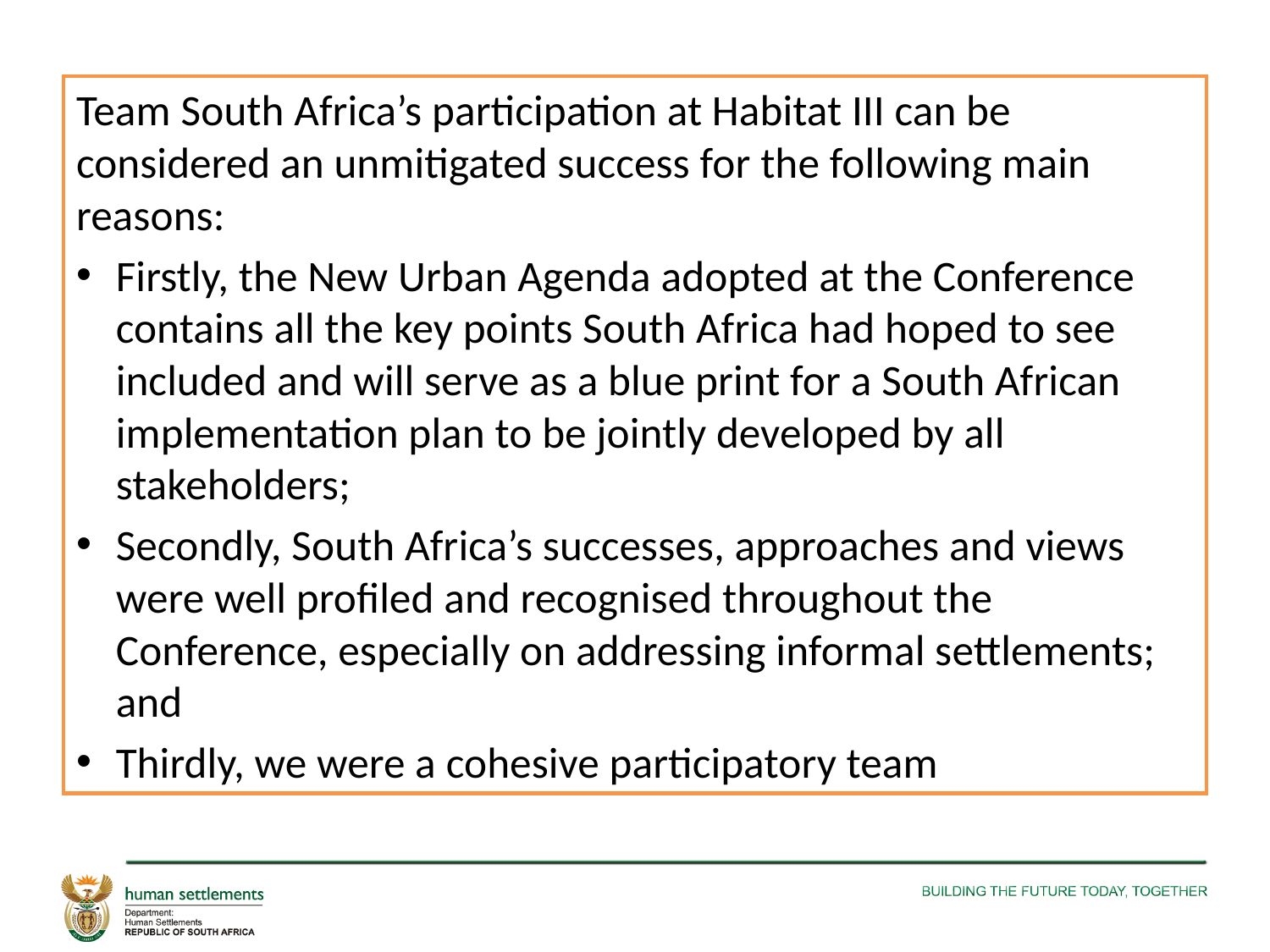

#
Team South Africa’s participation at Habitat III can be considered an unmitigated success for the following main reasons:
Firstly, the New Urban Agenda adopted at the Conference contains all the key points South Africa had hoped to see included and will serve as a blue print for a South African implementation plan to be jointly developed by all stakeholders;
Secondly, South Africa’s successes, approaches and views were well profiled and recognised throughout the Conference, especially on addressing informal settlements; and
Thirdly, we were a cohesive participatory team